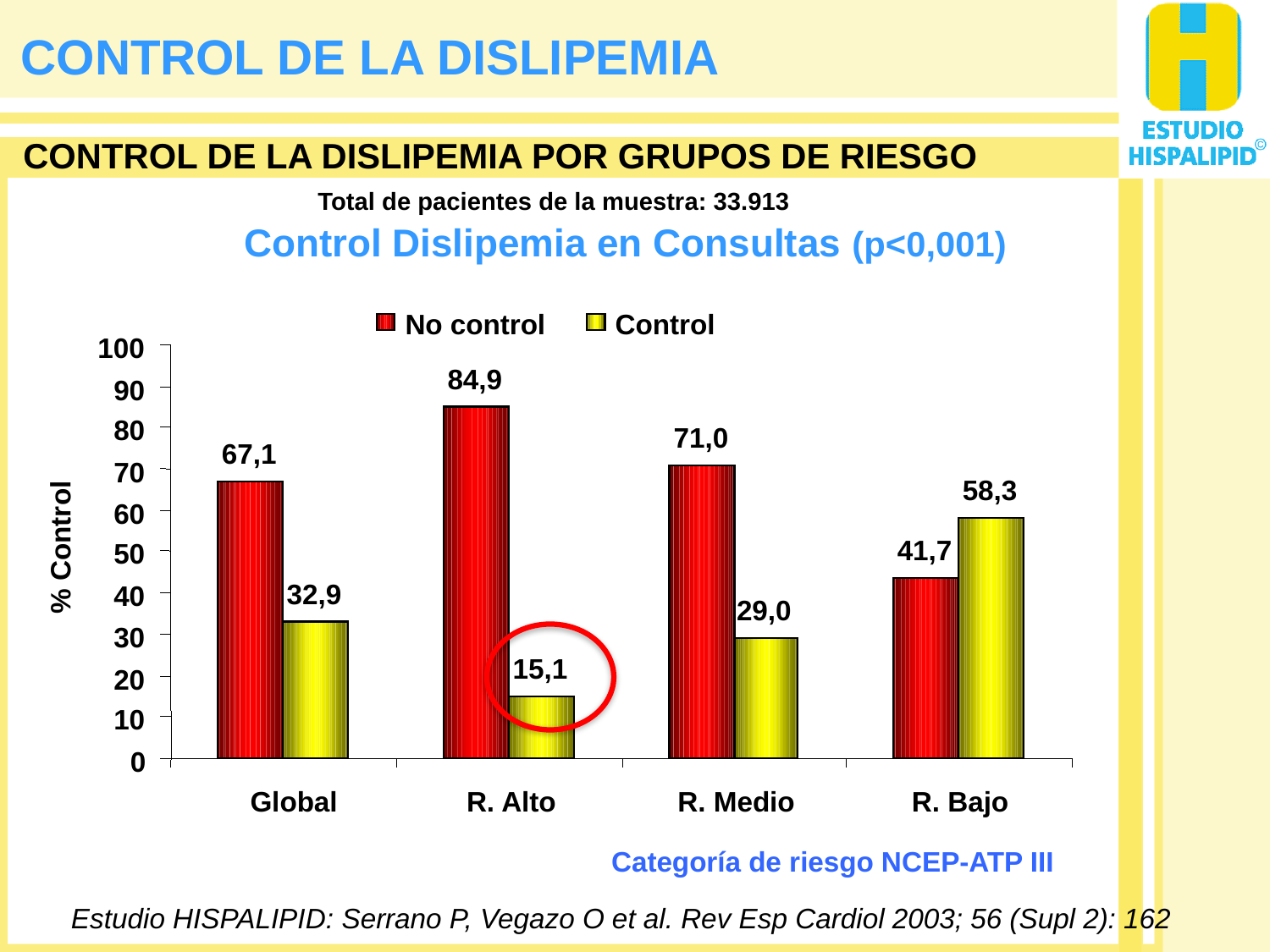

CONTROL DE LA DISLIPEMIA
CONTROL DE LA DISLIPEMIA POR GRUPOS DE RIESGO
Total de pacientes de la muestra: 33.913
Control Dislipemia en Consultas (p<0,001)
No control

Control

100

84,9
90

80
71,0

67,1
70

58,3

60

% Control
41,7
50

32,9
40

29,0
30

15,1
20

10

0

Global
R. Alto
R. Medio
R. Bajo
Categoría de riesgo NCEP-ATP III
Estudio HISPALIPID: Serrano P, Vegazo O et al. Rev Esp Cardiol 2003; 56 (Supl 2): 162